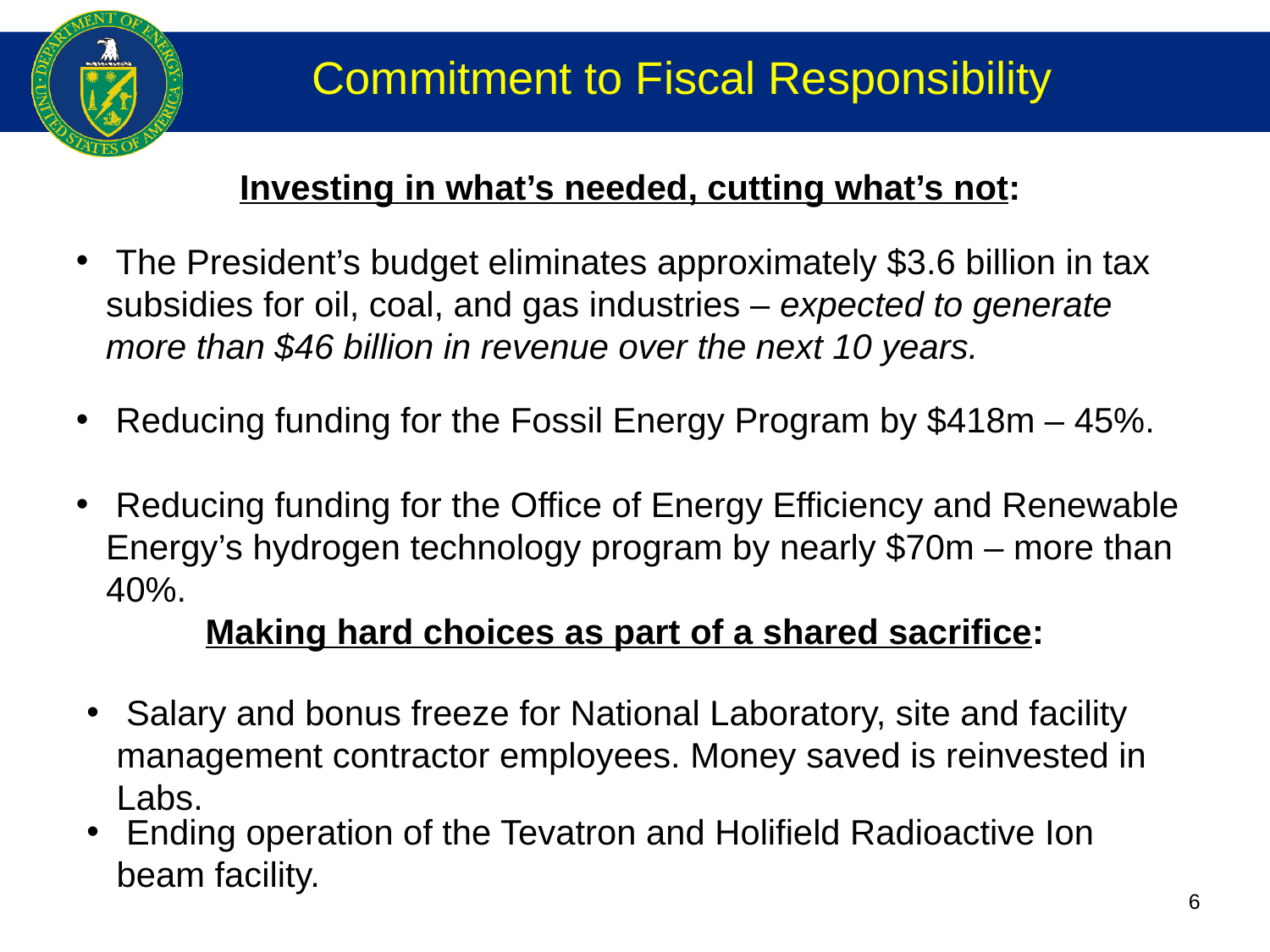

Commitment to Fiscal Responsibility
Investing in what’s needed, cutting what’s not:
 The President’s budget eliminates approximately $3.6 billion in tax subsidies for oil, coal, and gas industries – expected to generate more than $46 billion in revenue over the next 10 years.
 Reducing funding for the Fossil Energy Program by $418m – 45%.
 Reducing funding for the Office of Energy Efficiency and Renewable Energy’s hydrogen technology program by nearly $70m – more than 40%.
Making hard choices as part of a shared sacrifice:
 Salary and bonus freeze for National Laboratory, site and facility management contractor employees. Money saved is reinvested in Labs.
 Ending operation of the Tevatron and Holifield Radioactive Ion beam facility.
                             6